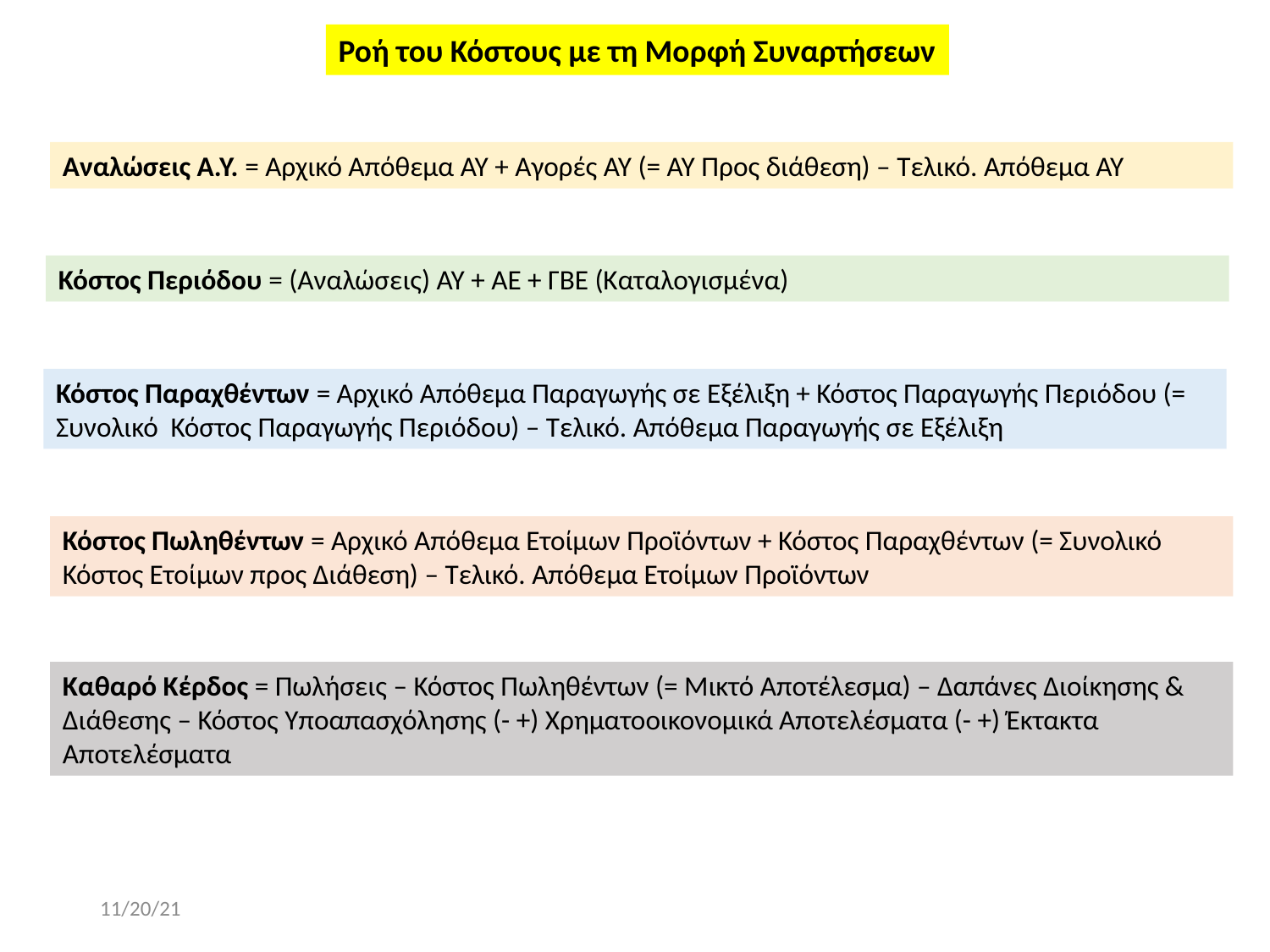

Ροή του Κόστους με τη Μορφή Συναρτήσεων
Αναλώσεις Α.Υ. = Αρχικό Απόθεμα ΑΥ + Αγορές ΑΥ (= ΑΥ Προς διάθεση) – Τελικό. Απόθεμα ΑΥ
Κόστος Περιόδου = (Αναλώσεις) ΑΥ + ΑΕ + ΓΒΕ (Καταλογισμένα)
Κόστος Παραχθέντων = Αρχικό Απόθεμα Παραγωγής σε Εξέλιξη + Κόστος Παραγωγής Περιόδου (= Συνολικό  Κόστος Παραγωγής Περιόδου) – Τελικό. Απόθεμα Παραγωγής σε Εξέλιξη
Κόστος Πωληθέντων = Αρχικό Απόθεμα Ετοίμων Προϊόντων + Κόστος Παραχθέντων (= Συνολικό  Κόστος Ετοίμων προς Διάθεση) – Τελικό. Απόθεμα Ετοίμων Προϊόντων
Καθαρό Κέρδος = Πωλήσεις – Κόστος Πωληθέντων (= Μικτό Αποτέλεσμα) – Δαπάνες Διοίκησης & Διάθεσης – Κόστος Υποαπασχόλησης (- +) Χρηματοοικονομικά Αποτελέσματα (- +) Έκτακτα Αποτελέσματα
11/20/21
5